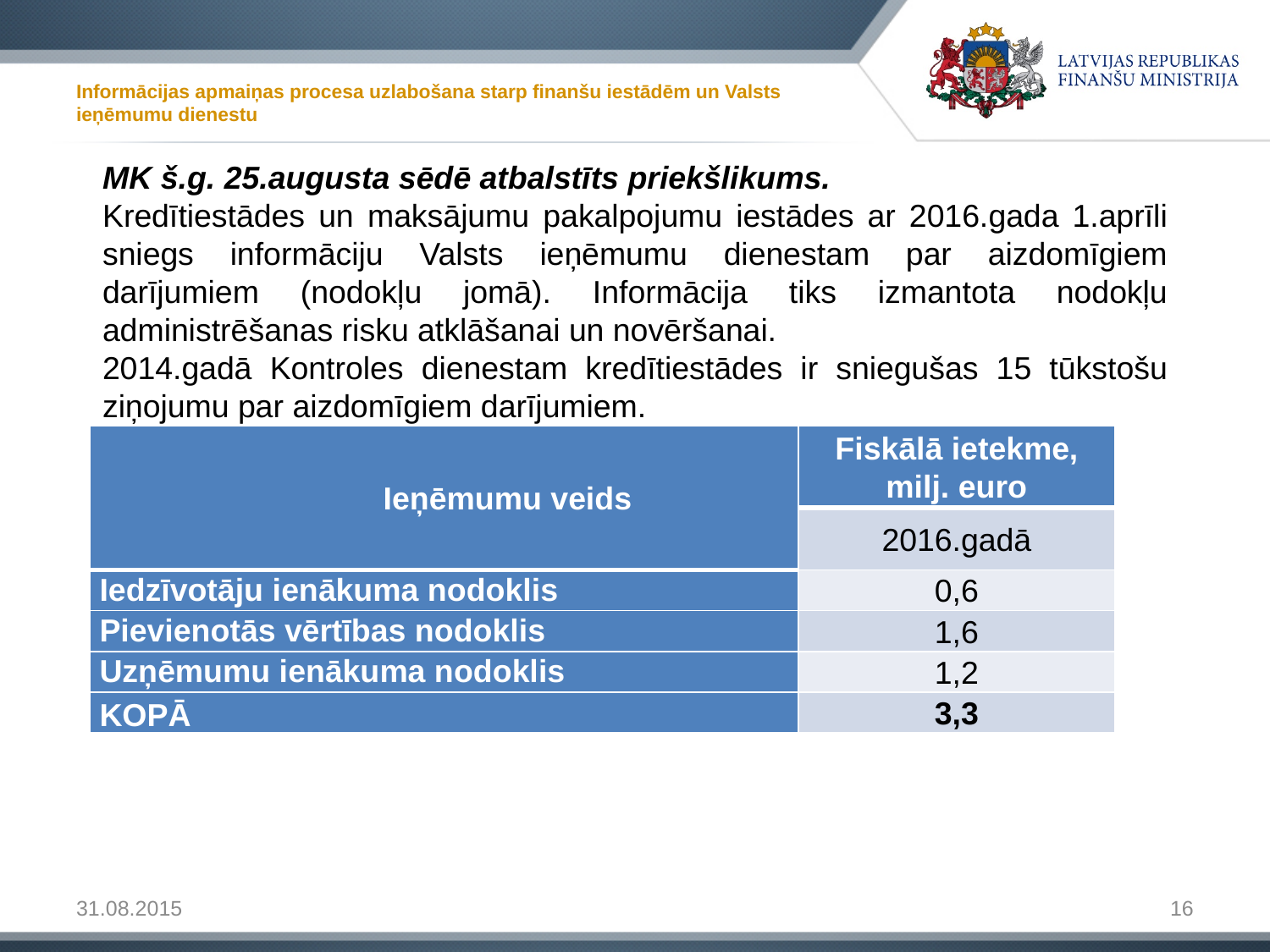

# Informācijas apmaiņas procesa uzlabošana starp finanšu iestādēm un Valsts ieņēmumu dienestu
MK š.g. 25.augusta sēdē atbalstīts priekšlikums.
Kredītiestādes un maksājumu pakalpojumu iestādes ar 2016.gada 1.aprīli sniegs informāciju Valsts ieņēmumu dienestam par aizdomīgiem darījumiem (nodokļu jomā). Informācija tiks izmantota nodokļu administrēšanas risku atklāšanai un novēršanai.
2014.gadā Kontroles dienestam kredītiestādes ir sniegušas 15 tūkstošu ziņojumu par aizdomīgiem darījumiem.

| Ieņēmumu veids | Fiskālā ietekme, milj. euro |
| --- | --- |
|  | 2016.gadā |
| Iedzīvotāju ienākuma nodoklis | 0,6 |
| Pievienotās vērtības nodoklis | 1,6 |
| Uzņēmumu ienākuma nodoklis | 1,2 |
| KOPĀ | 3,3 |
31.08.2015
16